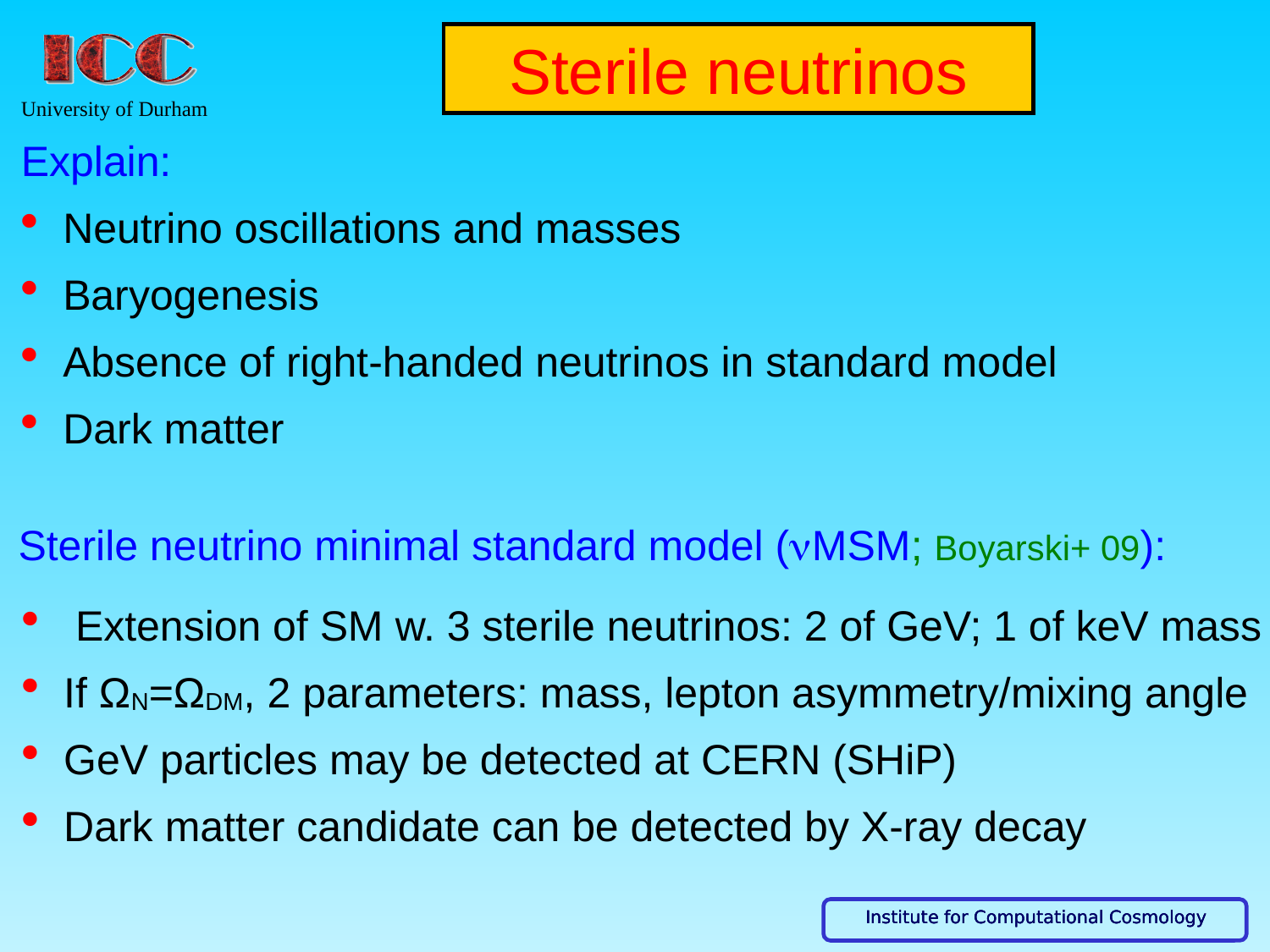

Sterile neutrinos
Explain:
 Neutrino oscillations and masses
 Baryogenesis
 Absence of right-handed neutrinos in standard model
 Dark matter
Sterile neutrino minimal standard model (νMSM; Boyarski+ 09):
  Extension of SM w. 3 sterile neutrinos: 2 of GeV; 1 of keV mass
 If ΩN=ΩDM, 2 parameters: mass, lepton asymmetry/mixing angle
 GeV particles may be detected at CERN (SHiP)
 Dark matter candidate can be detected by X-ray decay